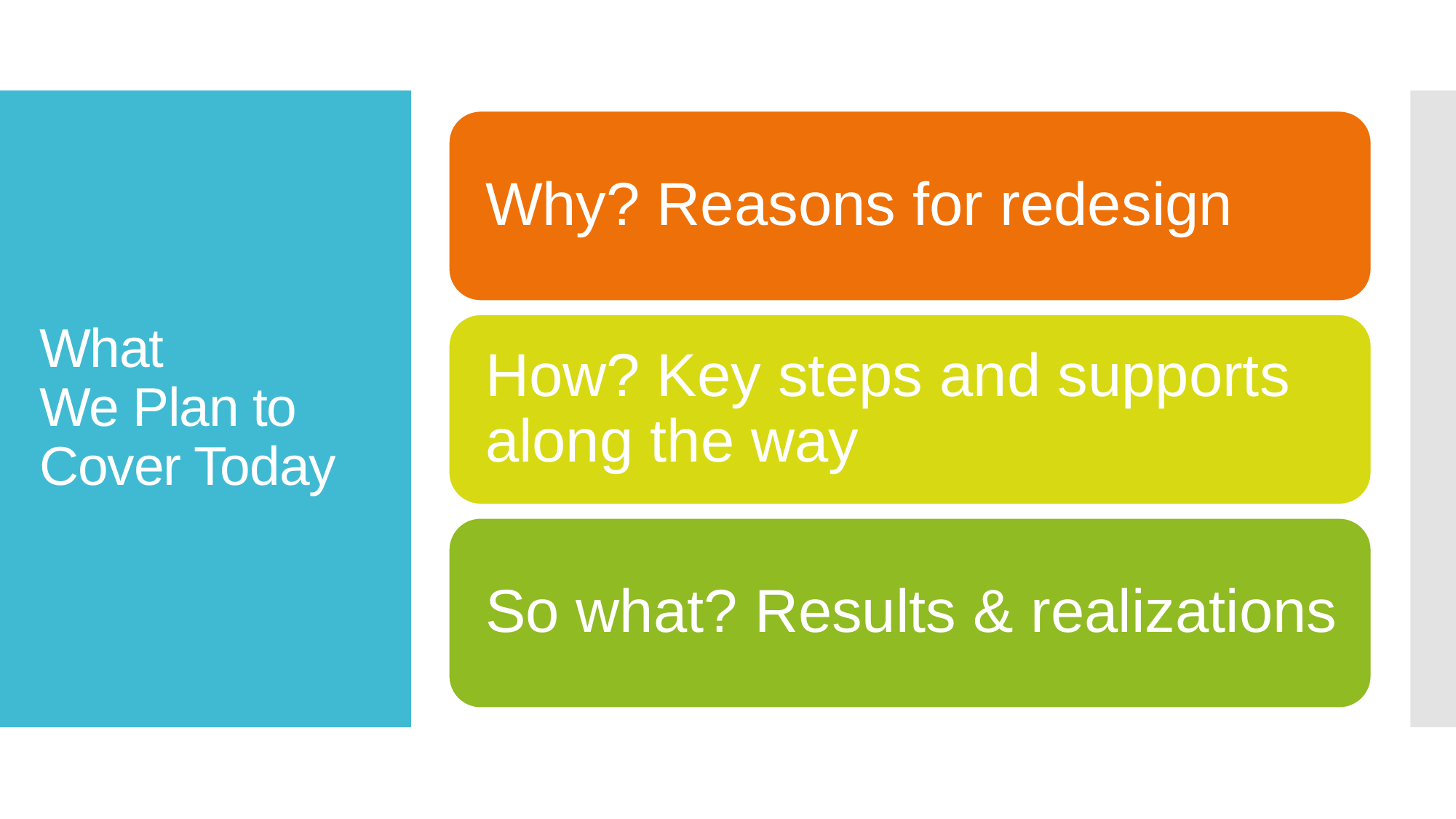

# What We Plan to Cover Today
Why? Reasons for redesign
How? Key steps and supports along the way
So what? Results & realizations